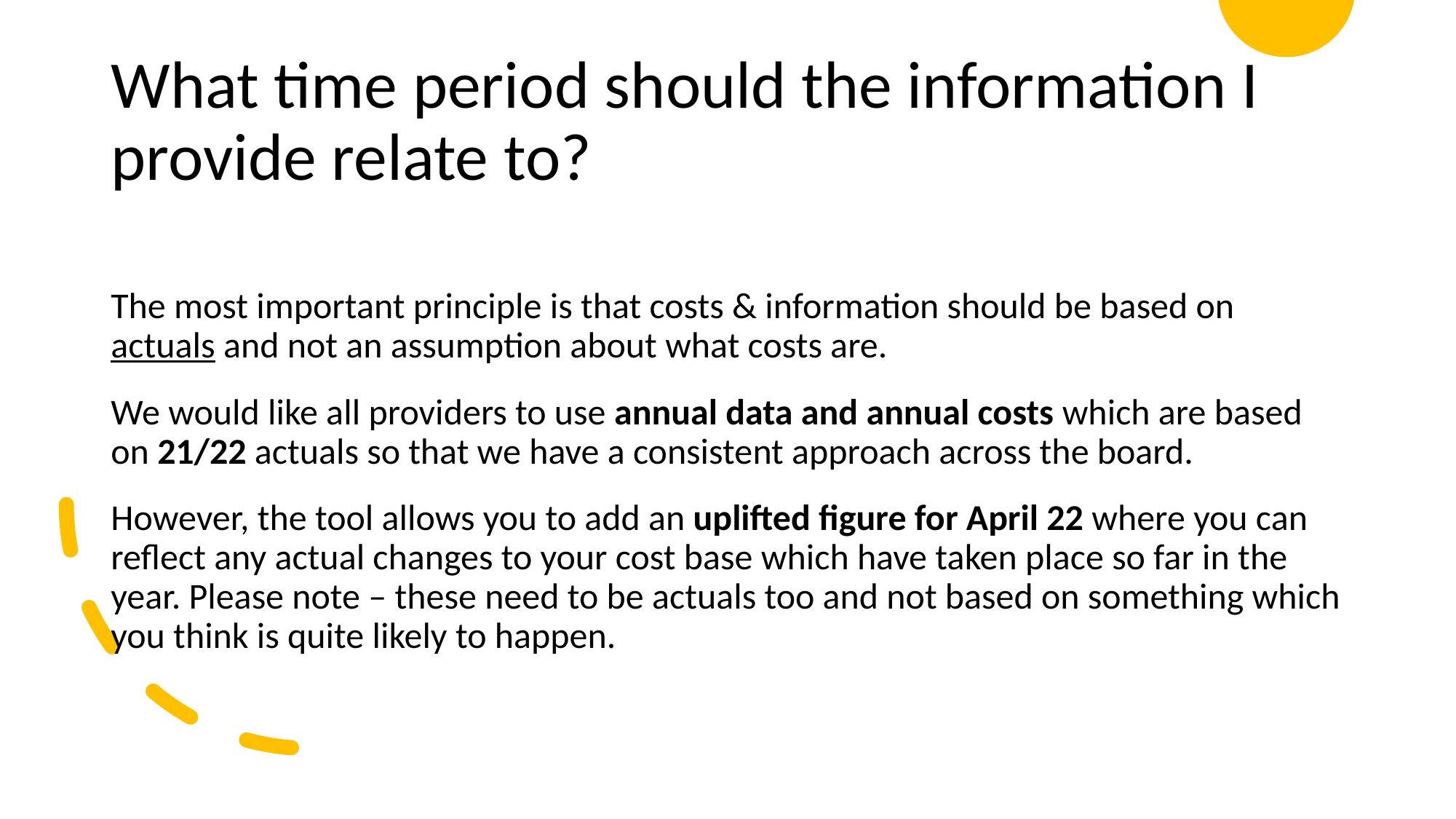

# What time period should the information I provide relate to?

The most important principle is that costs & information should be based on actuals and not an assumption about what costs are.
We would like all providers to use annual data and annual costs which are based on 21/22 actuals so that we have a consistent approach across the board.
However, the tool allows you to add an uplifted figure for April 22 where you can reflect any actual changes to your cost base which have taken place so far in the year. Please note – these need to be actuals too and not based on something which you think is quite likely to happen.